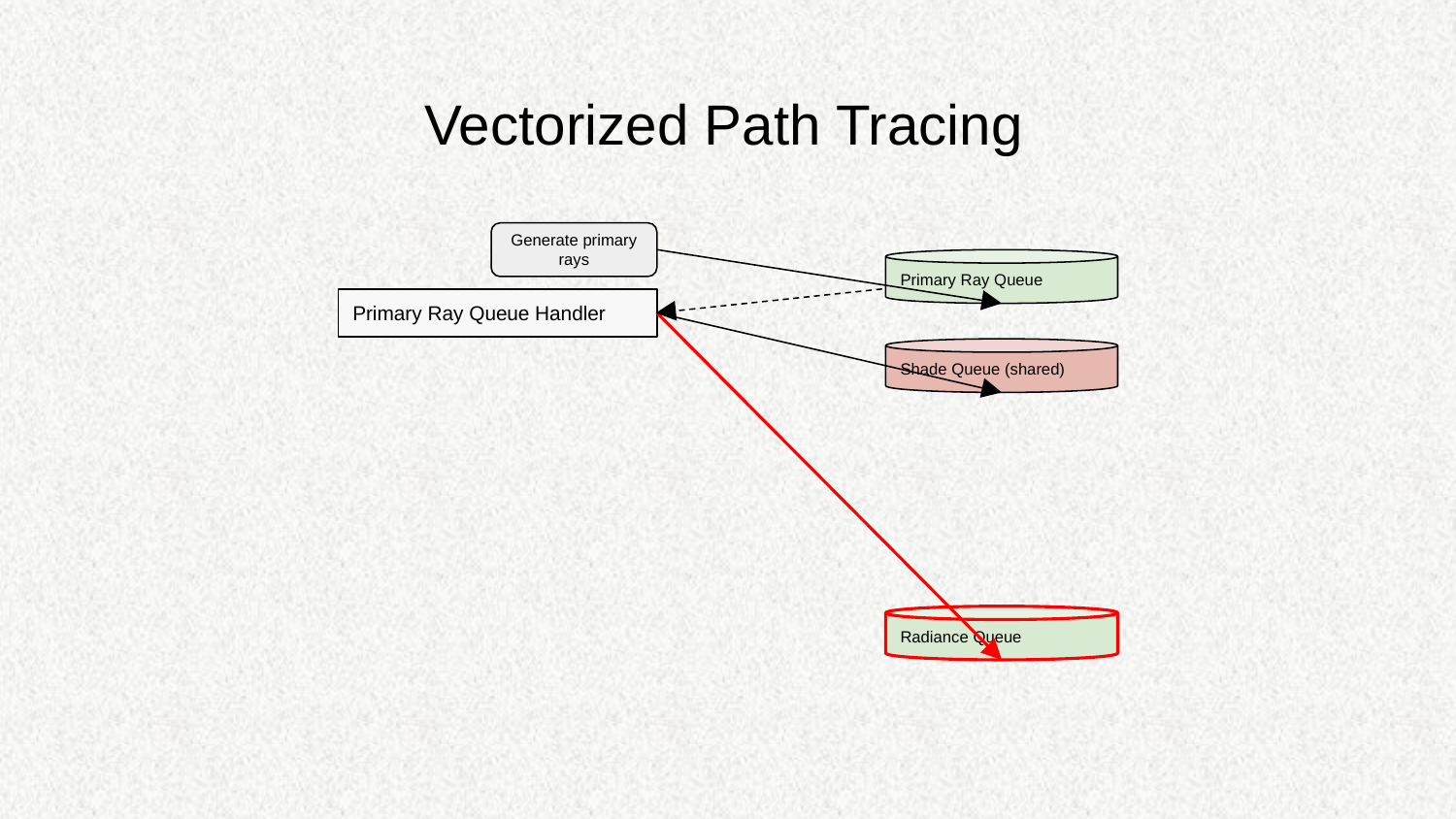

Vectorized Path Tracing
Generate primary rays
Primary Ray Queue
Primary Ray Queue Handler
Shade Queue (shared)
Radiance Queue